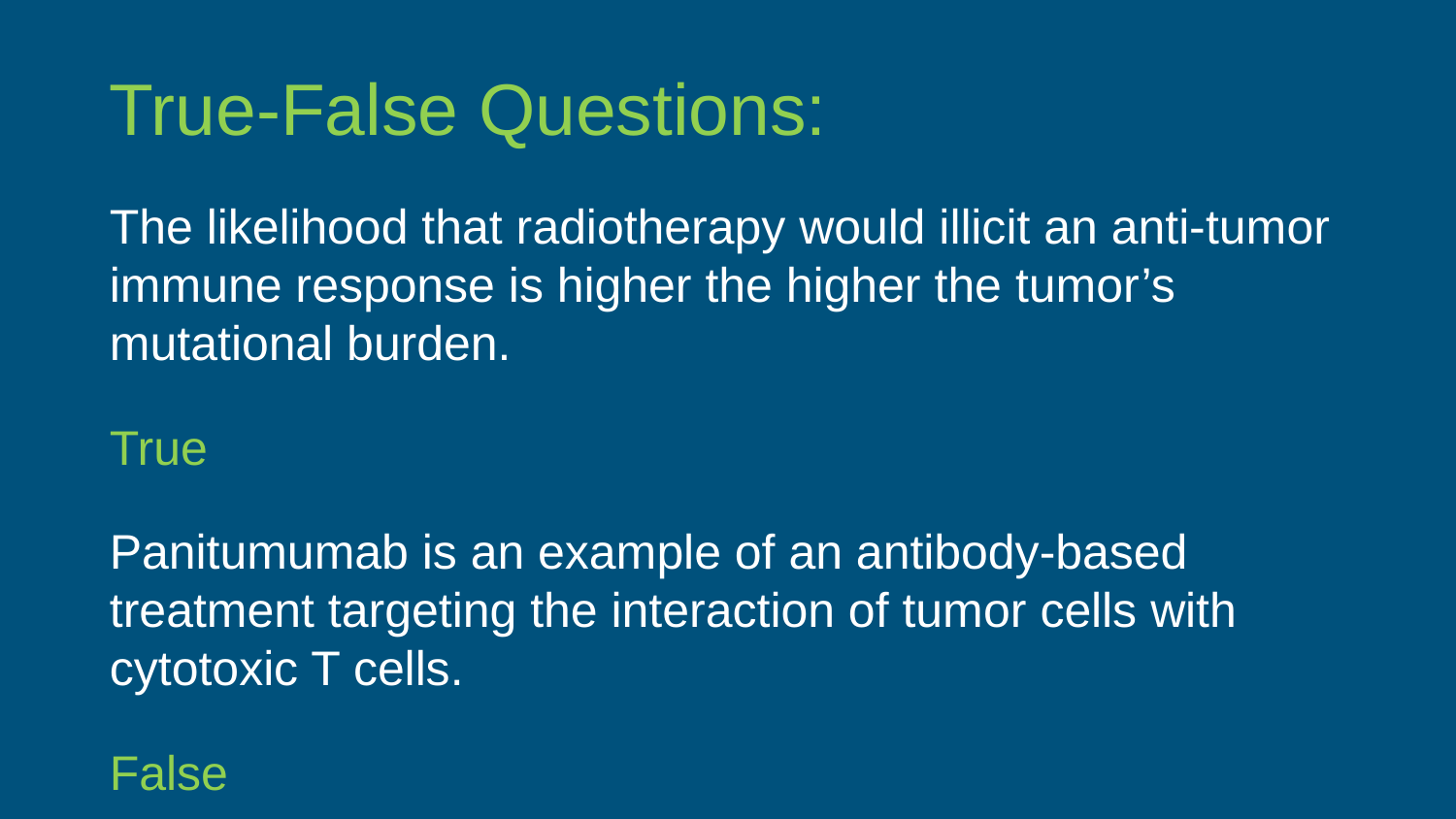

True-False Questions:
The likelihood that radiotherapy would illicit an anti-tumor immune response is higher the higher the tumor’s mutational burden.
True
Panitumumab is an example of an antibody-based treatment targeting the interaction of tumor cells with cytotoxic T cells.
False